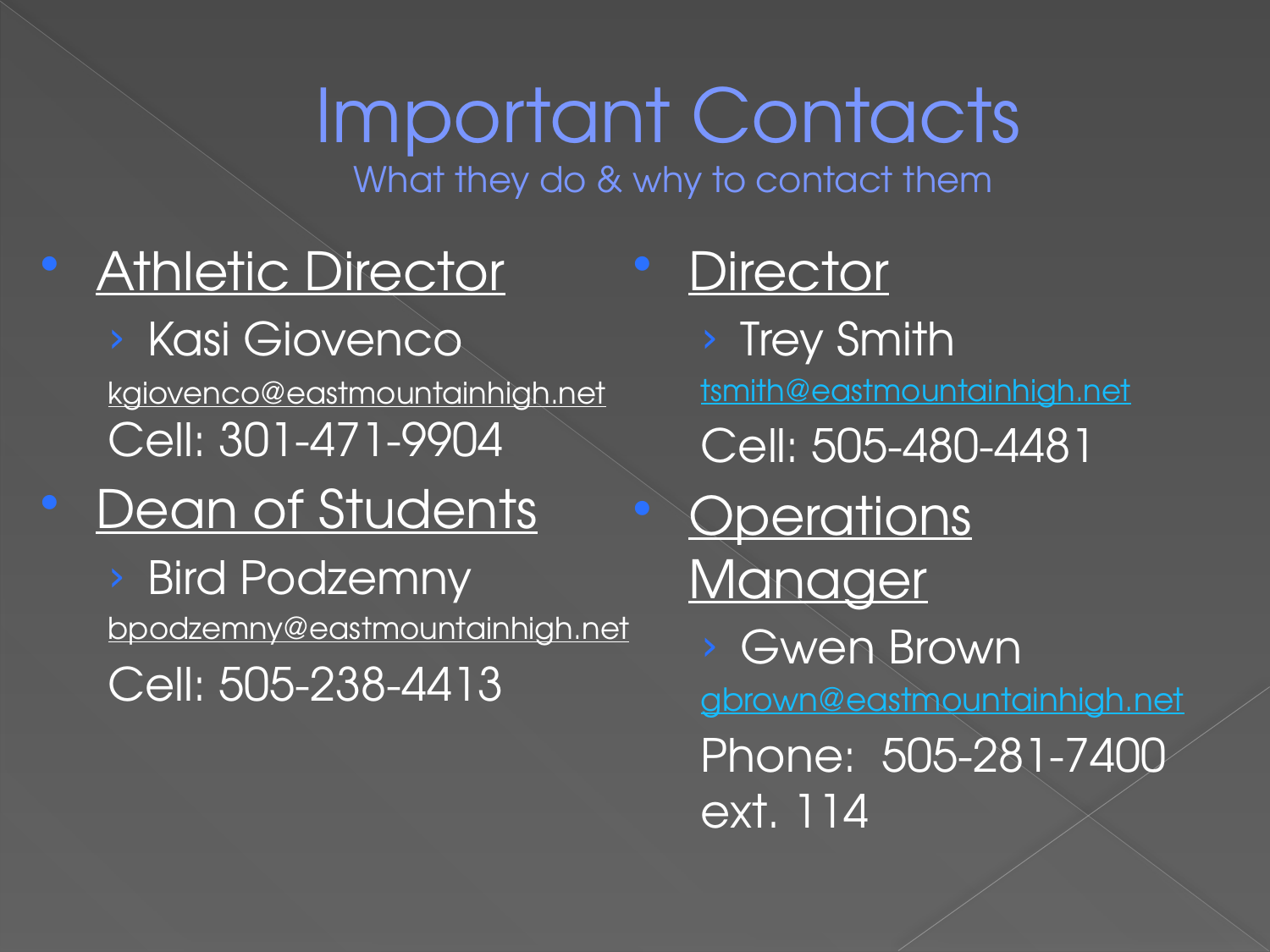

# Important Contacts What they do & why to contact them
Athletic Director
Kasi Giovenco
kgiovenco@eastmountainhigh.netCell: 301-471-9904
Dean of Students
Bird Podzemny
bpodzemny@eastmountainhigh.net
Cell: 505-238-4413

Director
Trey Smith
tsmith@eastmountainhigh.net
Cell: 505-480-4481
Operations Manager
Gwen Brown
gbrown@eastmountainhigh.net
Phone:  505-281-7400 ext. 114